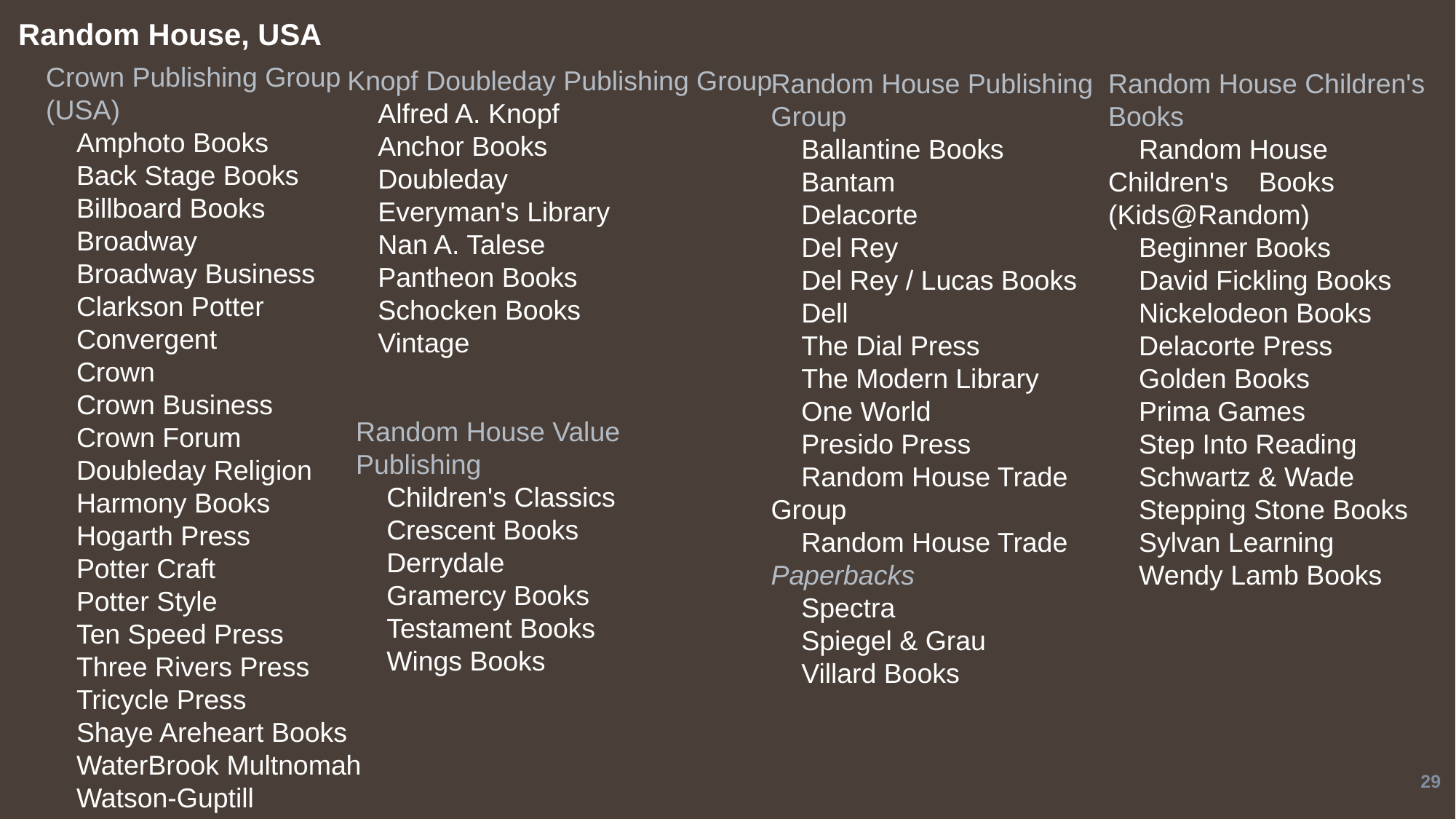

Random House, USA
Crown Publishing Group (USA)
    Amphoto Books
    Back Stage Books
    Billboard Books
    Broadway
    Broadway Business
    Clarkson Potter
    Convergent
    Crown
    Crown Business
    Crown Forum
    Doubleday Religion
    Harmony Books
    Hogarth Press
    Potter Craft
    Potter Style
    Ten Speed Press
    Three Rivers Press
    Tricycle Press
    Shaye Areheart Books
    WaterBrook Multnomah
    Watson-Guptill
Knopf Doubleday Publishing Group
    Alfred A. Knopf
    Anchor Books
    Doubleday
    Everyman's Library
    Nan A. Talese
    Pantheon Books
    Schocken Books
    Vintage

Random House Publishing Group
    Ballantine Books
    Bantam
    Delacorte
    Del Rey
    Del Rey / Lucas Books
    Dell
    The Dial Press
    The Modern Library
    One World
    Presido Press
    Random House Trade Group
    Random House Trade
Paperbacks
    Spectra
    Spiegel & Grau
    Villard Books
Random House Children's Books
    Random House Children's    Books (Kids@Random)
    Beginner Books
    David Fickling Books
    Nickelodeon Books
    Delacorte Press
    Golden Books
    Prima Games
    Step Into Reading
    Schwartz & Wade
    Stepping Stone Books
    Sylvan Learning
    Wendy Lamb Books

Random House Value Publishing
    Children's Classics
    Crescent Books
    Derrydale
    Gramercy Books
    Testament Books
    Wings Books
29